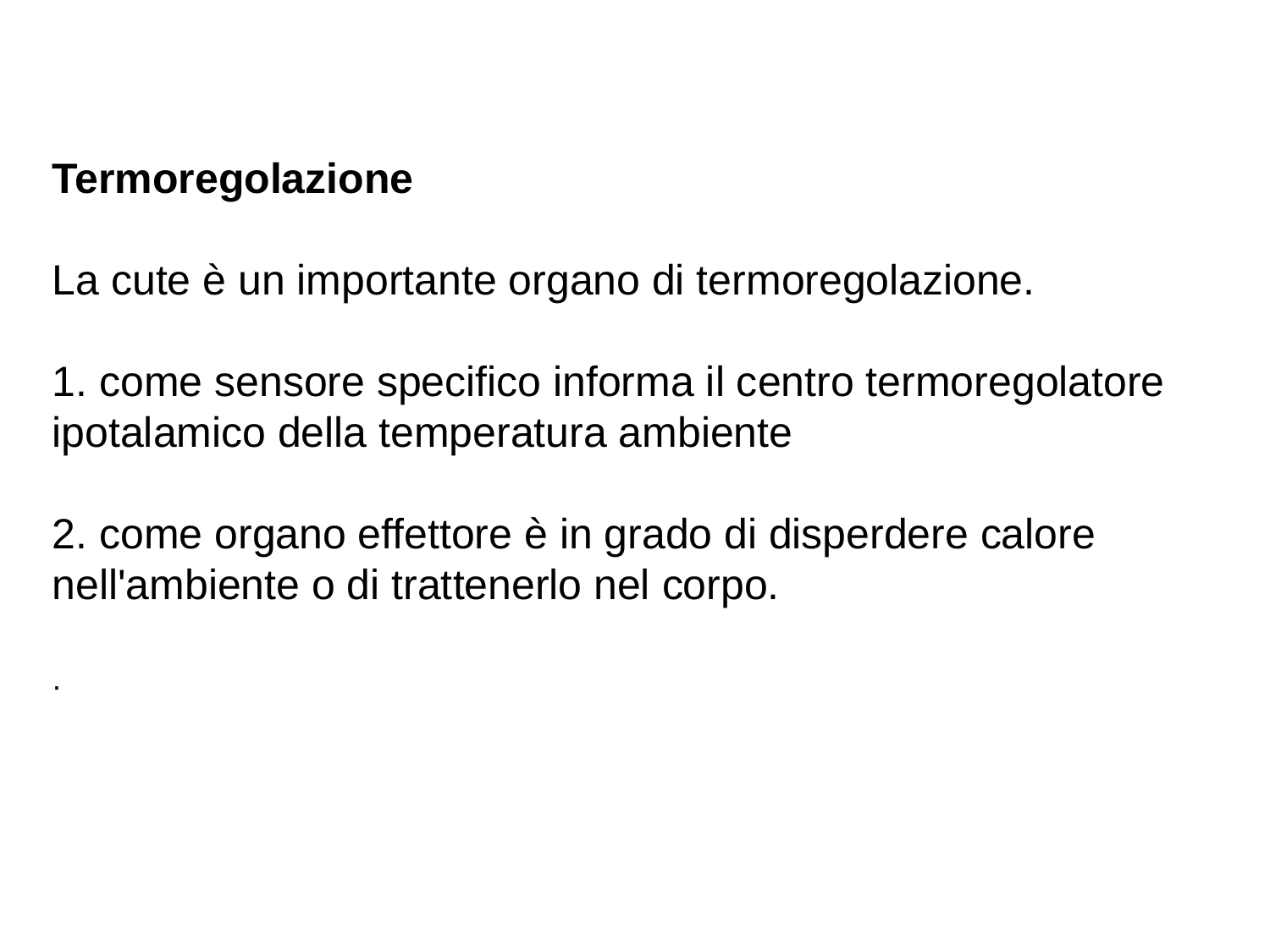

Termoregolazione

La cute è un importante organo di termoregolazione.

1. come sensore specifico informa il centro termoregolatore ipotalamico della temperatura ambiente

2. come organo effettore è in grado di disperdere calore nell'ambiente o di trattenerlo nel corpo.

.